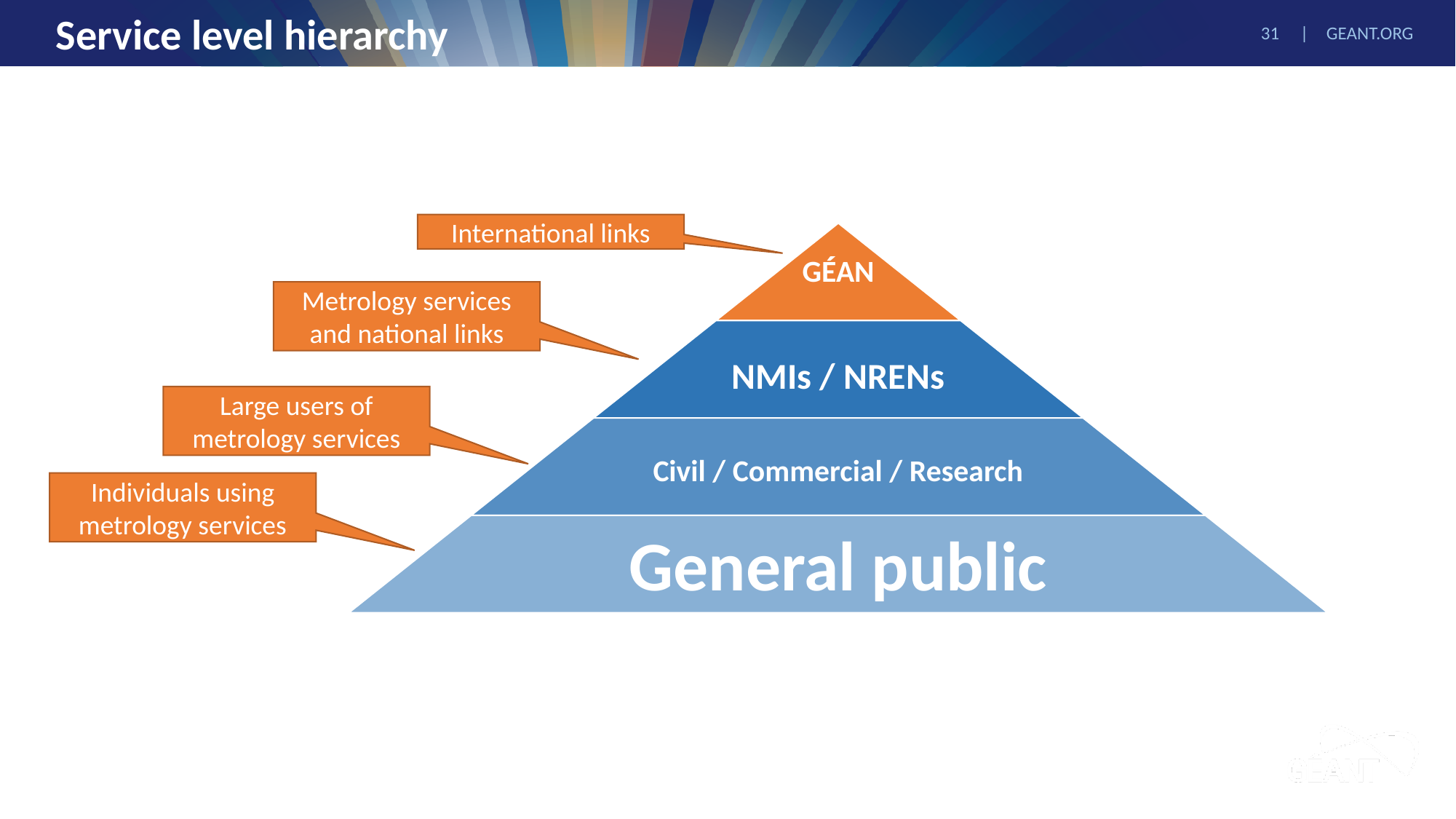

# Service level hierarchy
International links
GÉANT
NMIs / NRENs
Civil / Commercial / Research
General public
Metrology services
and national links
Large users of metrology services
Individuals using metrology services